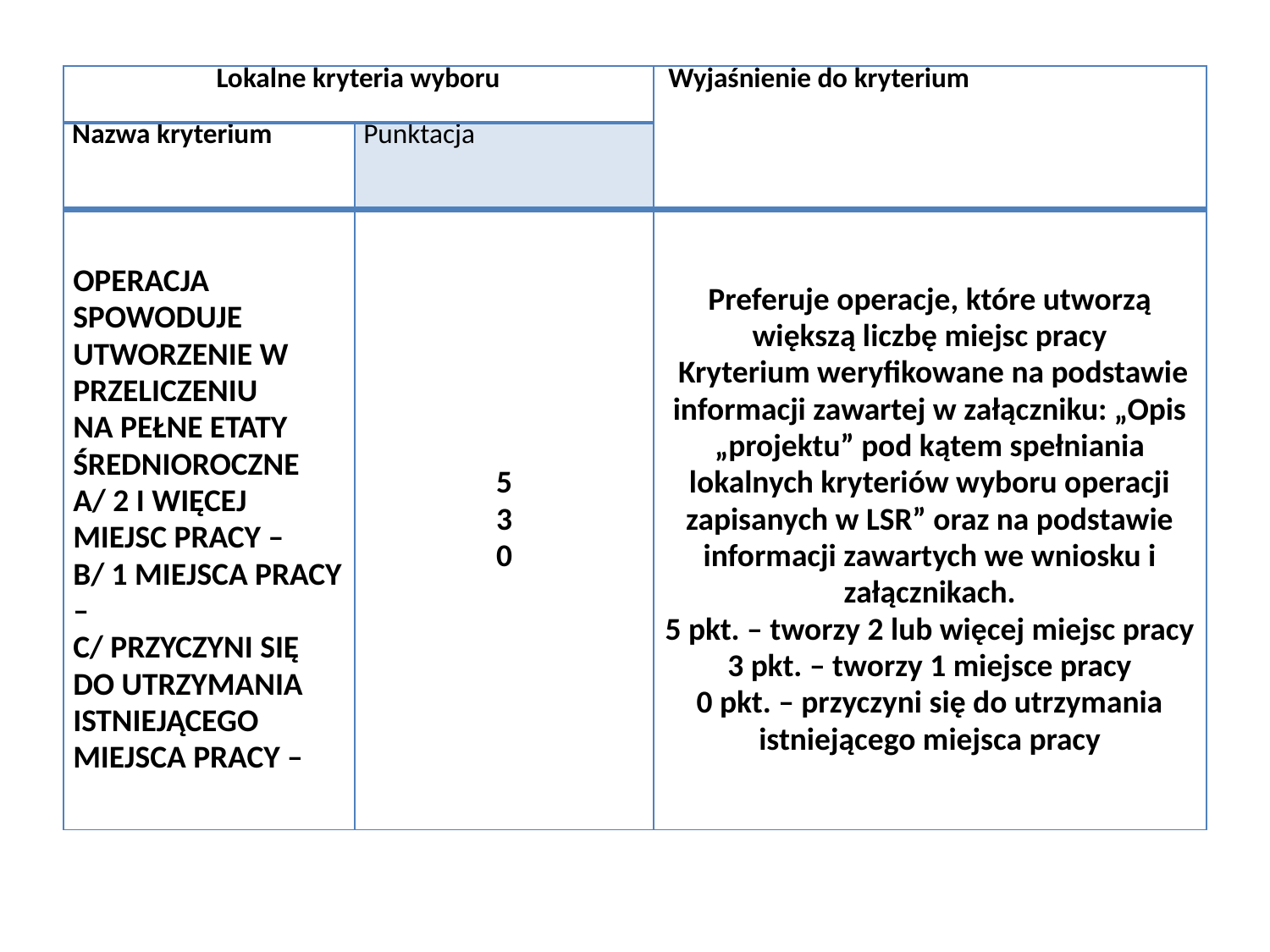

| Lokalne kryteria wyboru |  | Wyjaśnienie do kryterium |
| --- | --- | --- |
| Nazwa kryterium | Punktacja |  |
| OPERACJA SPOWODUJE UTWORZENIE W PRZELICZENIU NA PEŁNE ETATY ŚREDNIOROCZNE A/ 2 I WIĘCEJ MIEJSC PRACY – B/ 1 MIEJSCA PRACY – C/ PRZYCZYNI SIĘ DO UTRZYMANIA ISTNIEJĄCEGO MIEJSCA PRACY – | 5 3 0 | Preferuje operacje, które utworzą większą liczbę miejsc pracy Kryterium weryfikowane na podstawie informacji zawartej w załączniku: „Opis „projektu” pod kątem spełniania lokalnych kryteriów wyboru operacji zapisanych w LSR” oraz na podstawie informacji zawartych we wniosku i załącznikach. 5 pkt. – tworzy 2 lub więcej miejsc pracy 3 pkt. – tworzy 1 miejsce pracy 0 pkt. – przyczyni się do utrzymania istniejącego miejsca pracy |